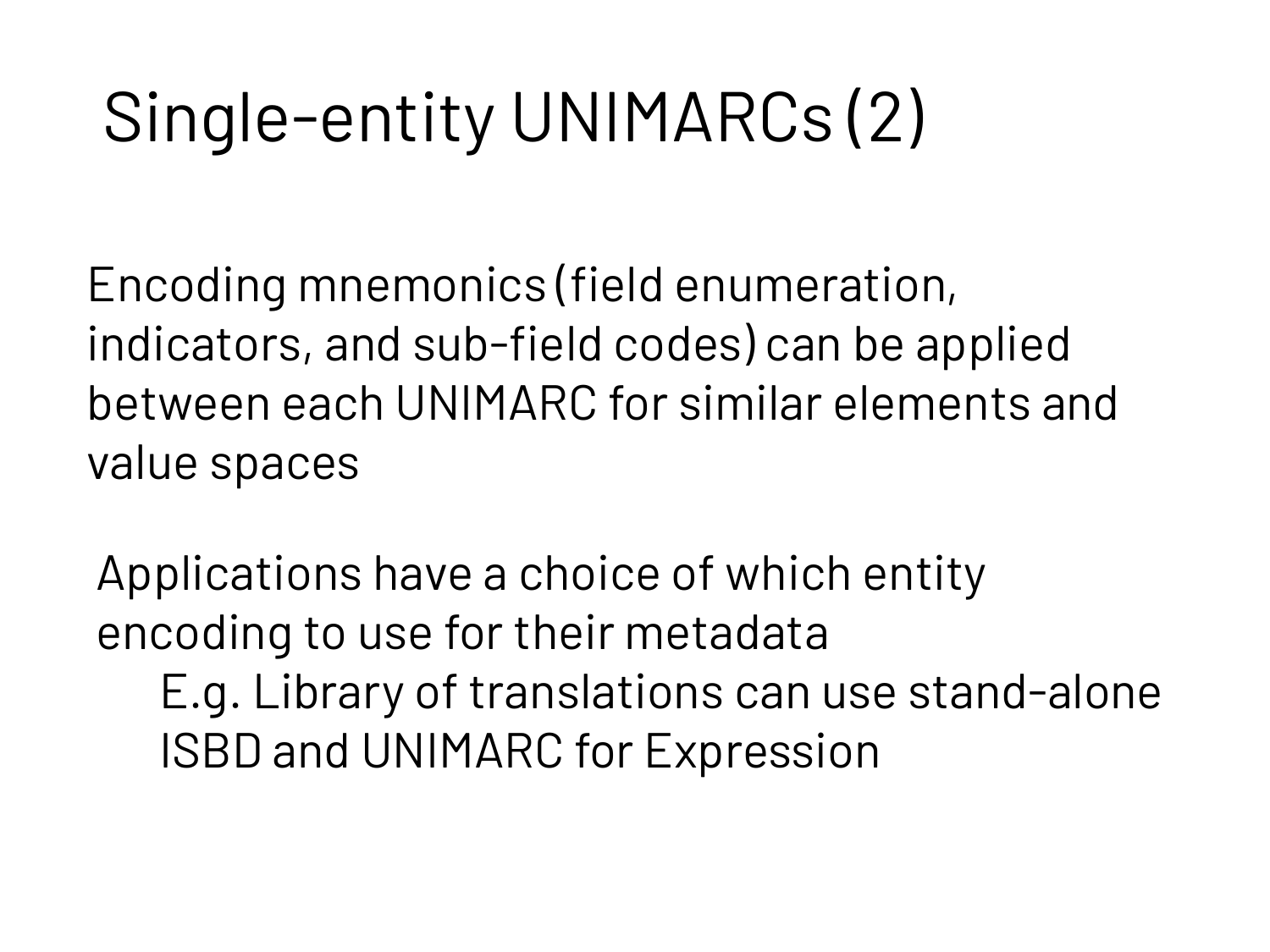

Single-entity UNIMARCs (2)
Encoding mnemonics (field enumeration, indicators, and sub-field codes) can be applied between each UNIMARC for similar elements and value spaces
Applications have a choice of which entity encoding to use for their metadata
E.g. Library of translations can use stand-alone ISBD and UNIMARC for Expression